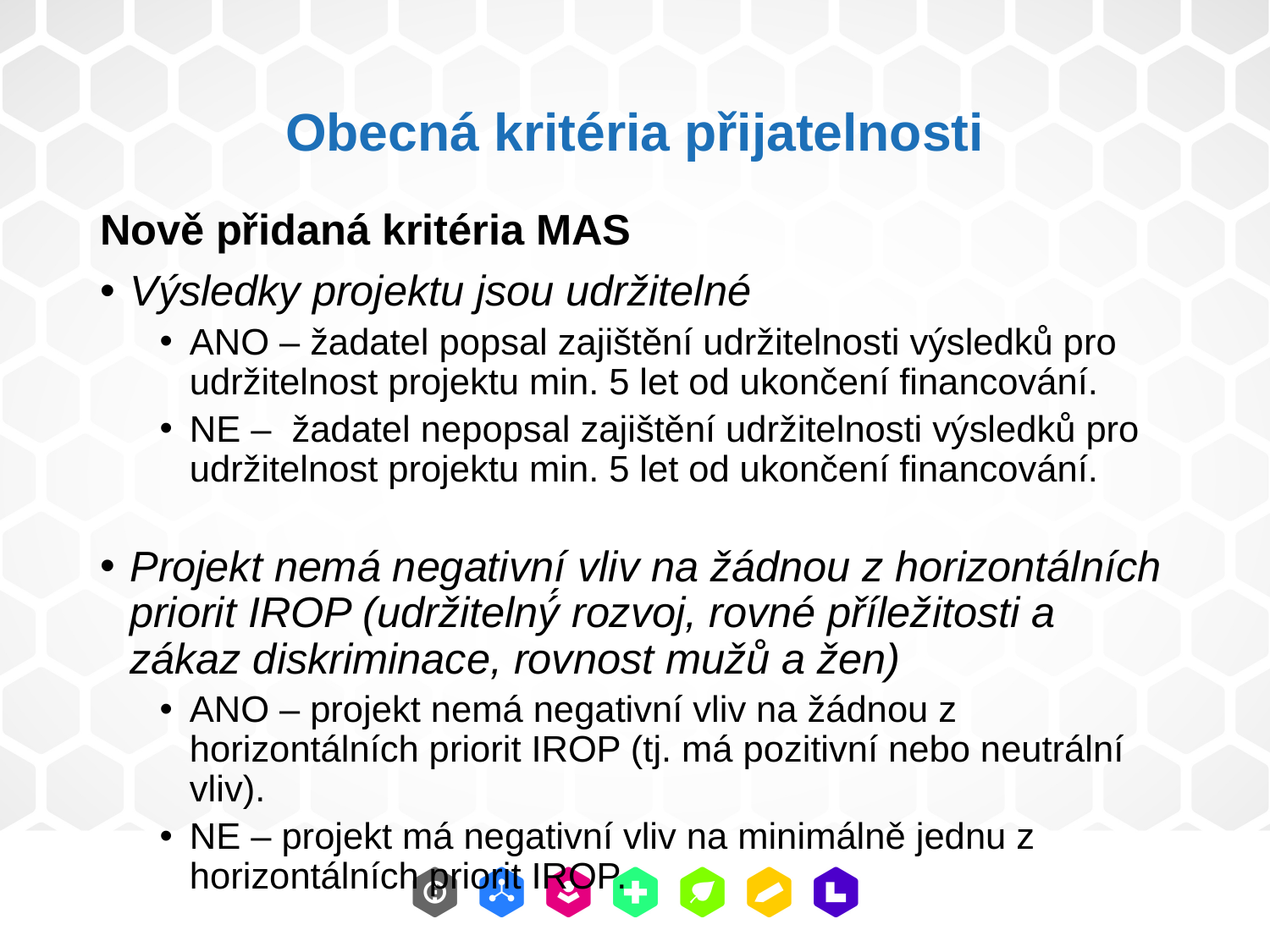

# Obecná kritéria přijatelnosti
Nově přidaná kritéria MAS
Výsledky projektu jsou udržitelné
ANO – žadatel popsal zajištění udržitelnosti výsledků pro udržitelnost projektu min. 5 let od ukončení financování.
NE –  žadatel nepopsal zajištění udržitelnosti výsledků pro udržitelnost projektu min. 5 let od ukončení financování.
Projekt nemá negativní vliv na žádnou z horizontálních priorit IROP (udržitelný́ rozvoj, rovné příležitosti a zákaz diskriminace, rovnost mužů a žen)
ANO – projekt nemá negativní vliv na žádnou z horizontálních priorit IROP (tj. má pozitivní nebo neutrální vliv).
NE – projekt má negativní vliv na minimálně jednu z horizontálních priorit IROP.